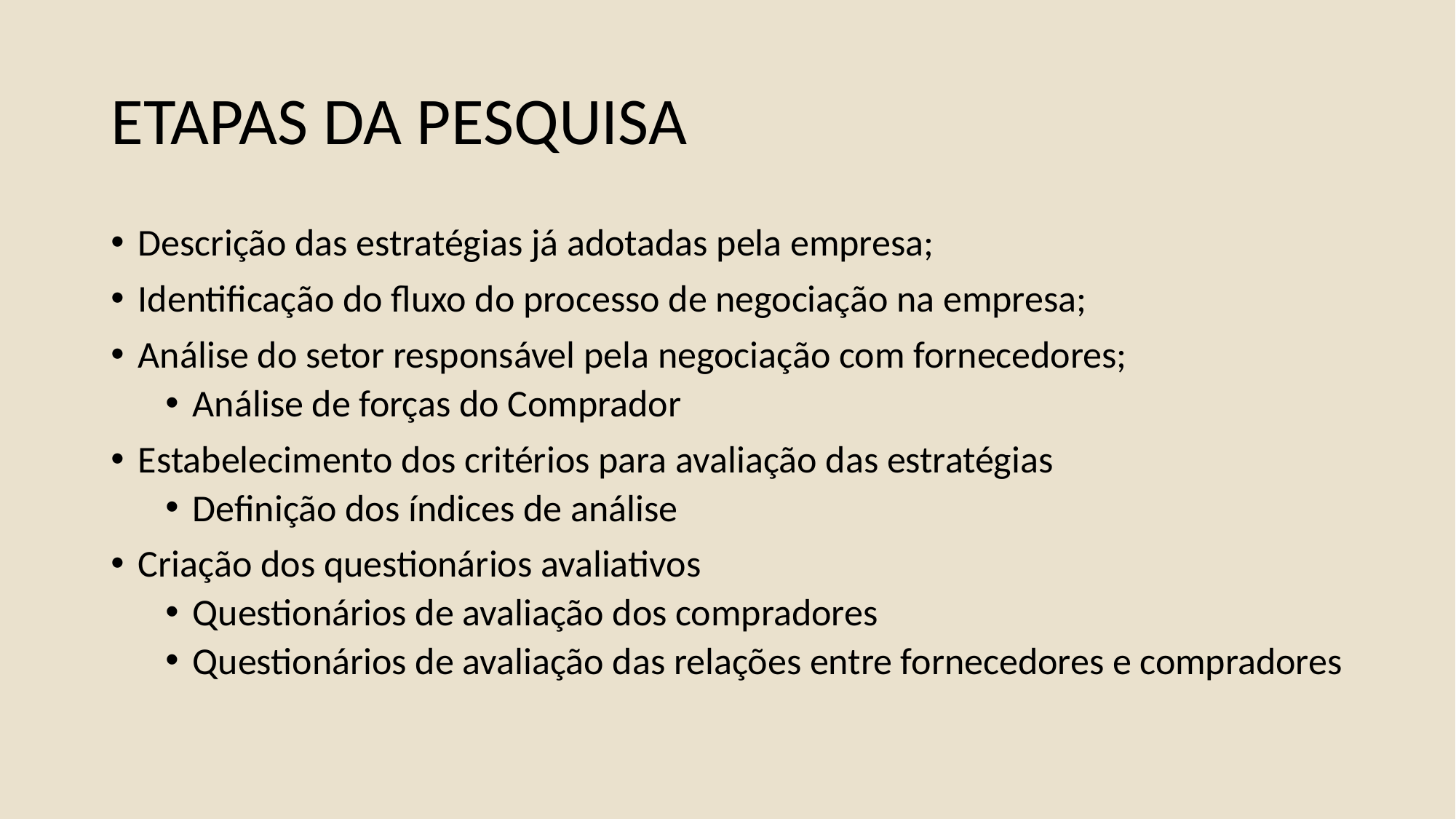

# ETAPAS DA PESQUISA
Descrição das estratégias já adotadas pela empresa;
Identificação do fluxo do processo de negociação na empresa;
Análise do setor responsável pela negociação com fornecedores;
Análise de forças do Comprador
Estabelecimento dos critérios para avaliação das estratégias
Definição dos índices de análise
Criação dos questionários avaliativos
Questionários de avaliação dos compradores
Questionários de avaliação das relações entre fornecedores e compradores